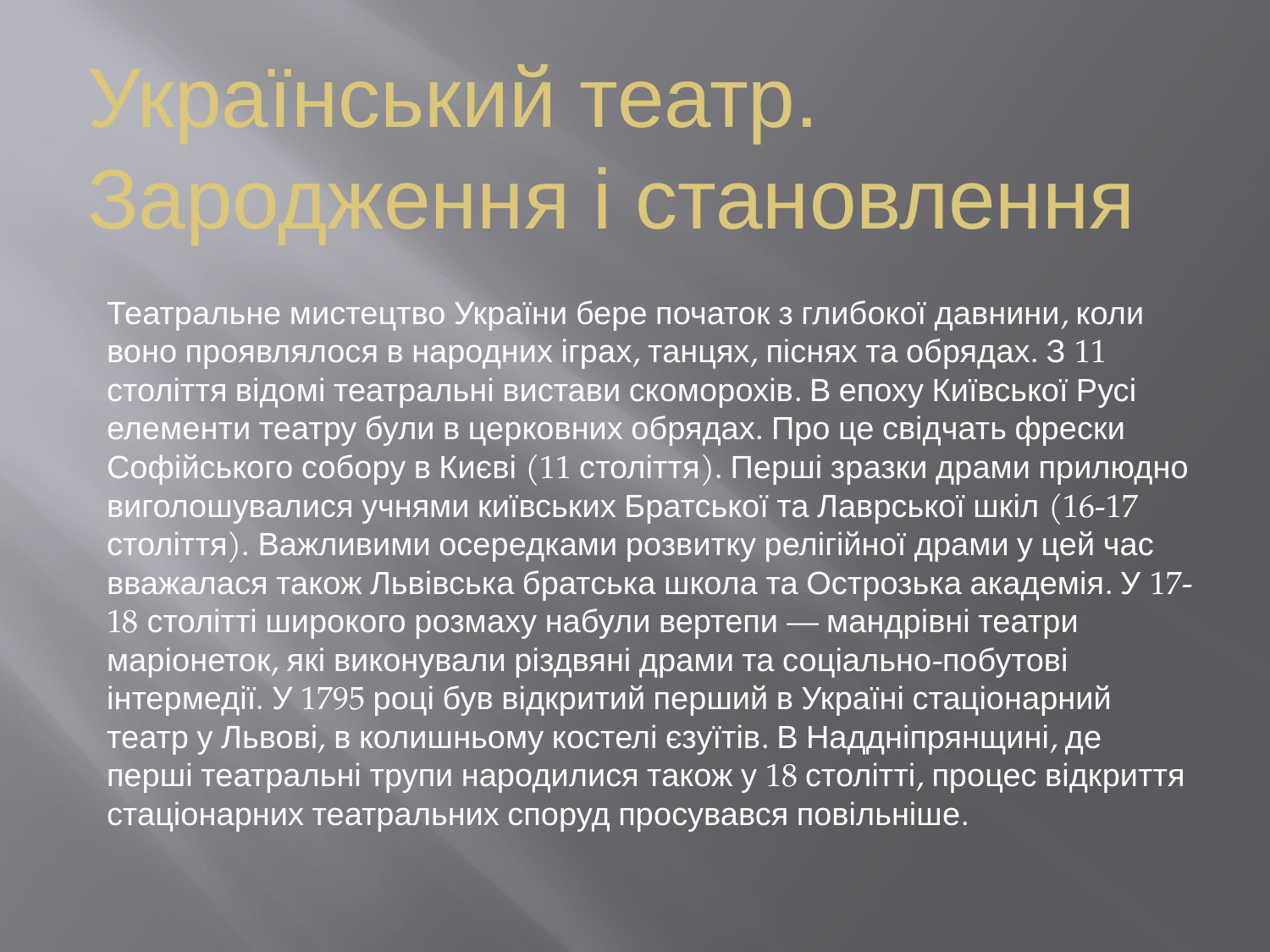

# Український театр. Зародження і становлення
Театральне мистецтво України бере початок з глибокої давнини, коли воно проявлялося в народних іграх, танцях, піснях та обрядах. З 11 століття відомі театральні вистави скоморохів. В епоху Київської Русі елементи театру були в церковних обрядах. Про це свідчать фрески Софійського собору в Києві (11 століття). Перші зразки драми прилюдно виголошувалися учнями київських Братської та Лаврської шкіл (16-17 століття). Важливими осередками розвитку релігійної драми у цей час вважалася також Львівська братська школа та Острозька академія. У 17-18 столітті широкого розмаху набули вертепи — мандрівні театри маріонеток, які виконували різдвяні драми та соціально-побутові інтермедії. У 1795 році був відкритий перший в Україні стаціонарний театр у Львові, в колишньому костелі єзуїтів. В Наддніпрянщині, де перші театральні трупи народилися також у 18 столітті, процес відкриття стаціонарних театральних споруд просувався повільніше.